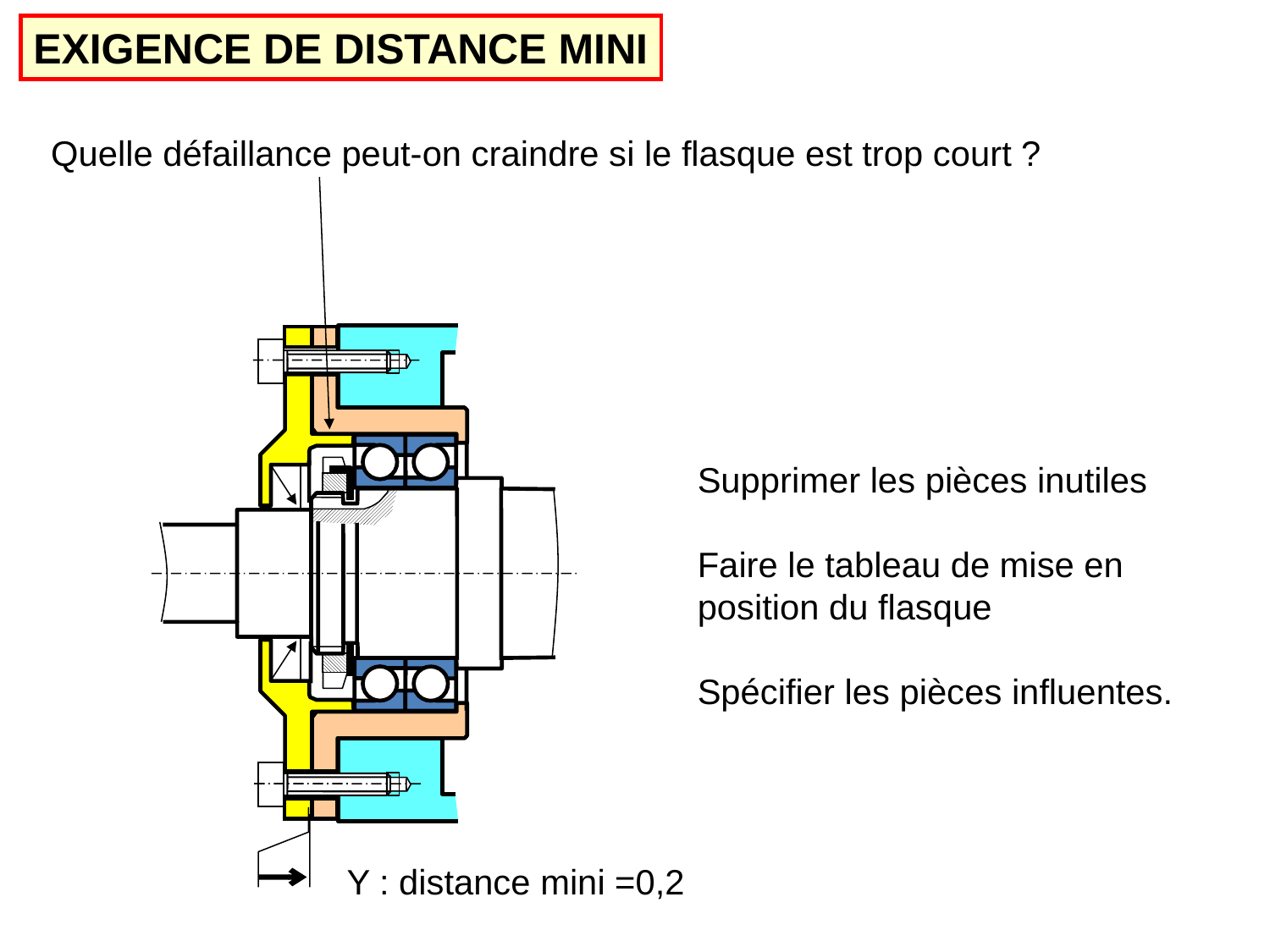

EXIGENCE DE DISTANCE MINI
Quelle défaillance peut-on craindre si le flasque est trop court ?

Supprimer les pièces inutiles

Faire le tableau de mise en position du flasque

Spécifier les pièces influentes.

Y : distance mini =0,2